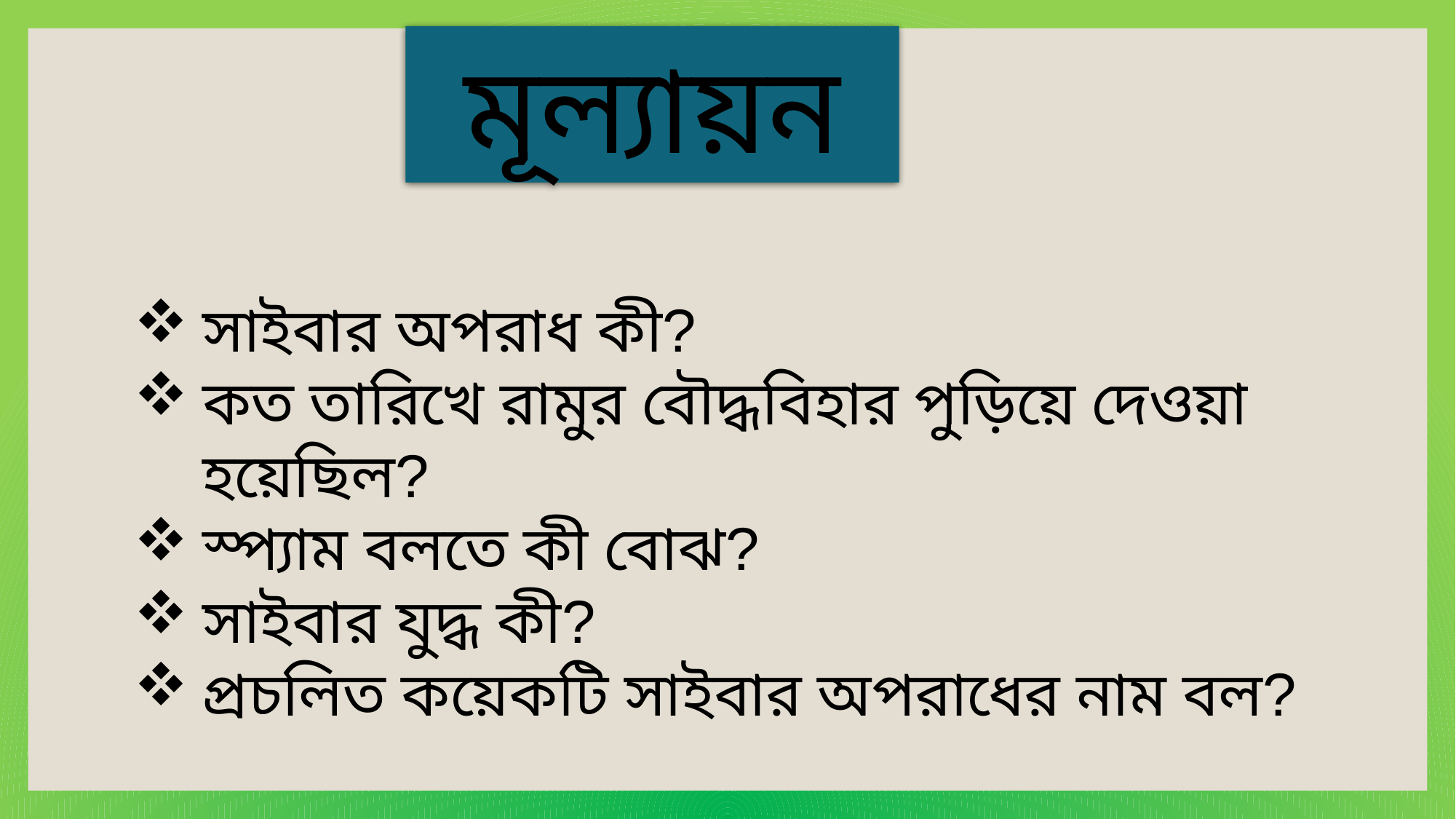

মূল্যায়ন
সাইবার অপরাধ কী?
কত তারিখে রামুর বৌদ্ধবিহার পুড়িয়ে দেওয়া হয়েছিল?
স্প্যাম বলতে কী বোঝ?
সাইবার যুদ্ধ কী?
প্রচলিত কয়েকটি সাইবার অপরাধের নাম বল?